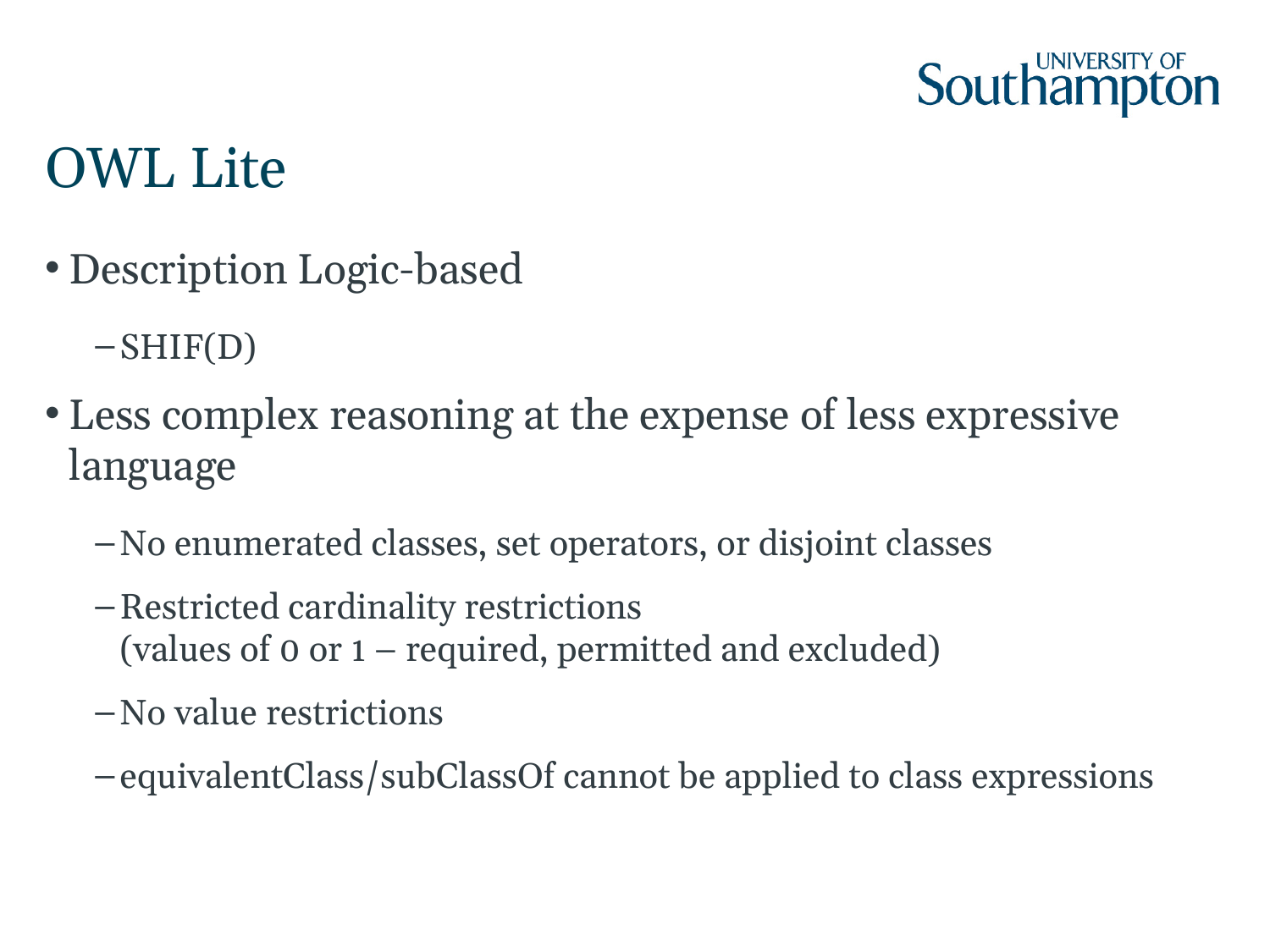

# OWL Lite
Description Logic-based
SHIF(D)
Less complex reasoning at the expense of less expressive language
No enumerated classes, set operators, or disjoint classes
Restricted cardinality restrictions
(values of 0 or 1 – required, permitted and excluded)
No value restrictions
equivalentClass/subClassOf cannot be applied to class expressions